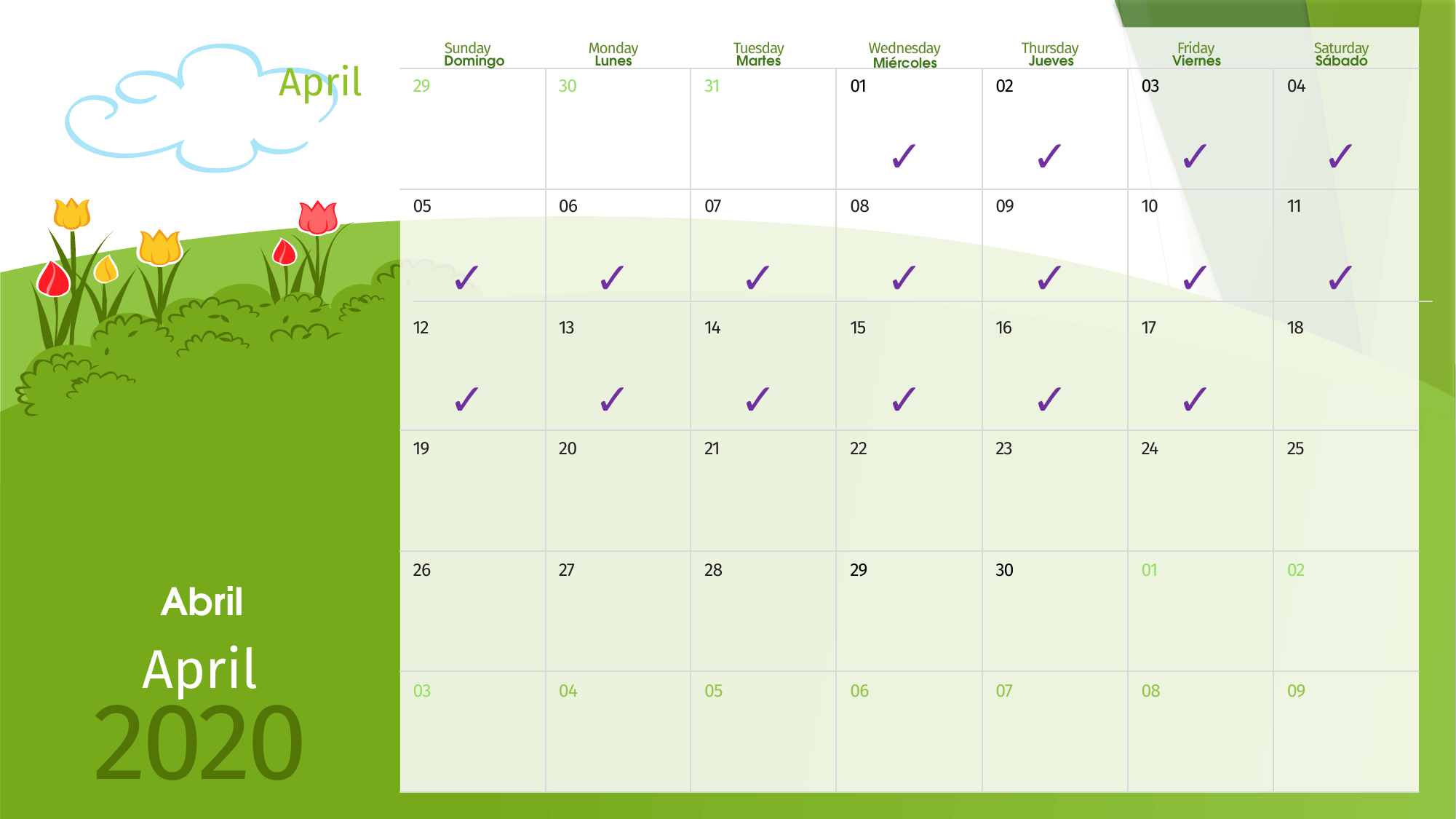

Domingo
Lunes
Martes
Jueves
Viernes
Sábado
Miércoles
April

✓

✓

✓

✓

✓

✓

✓

✓

✓

✓

✓

✓

✓

✓

✓

✓

✓

Abril